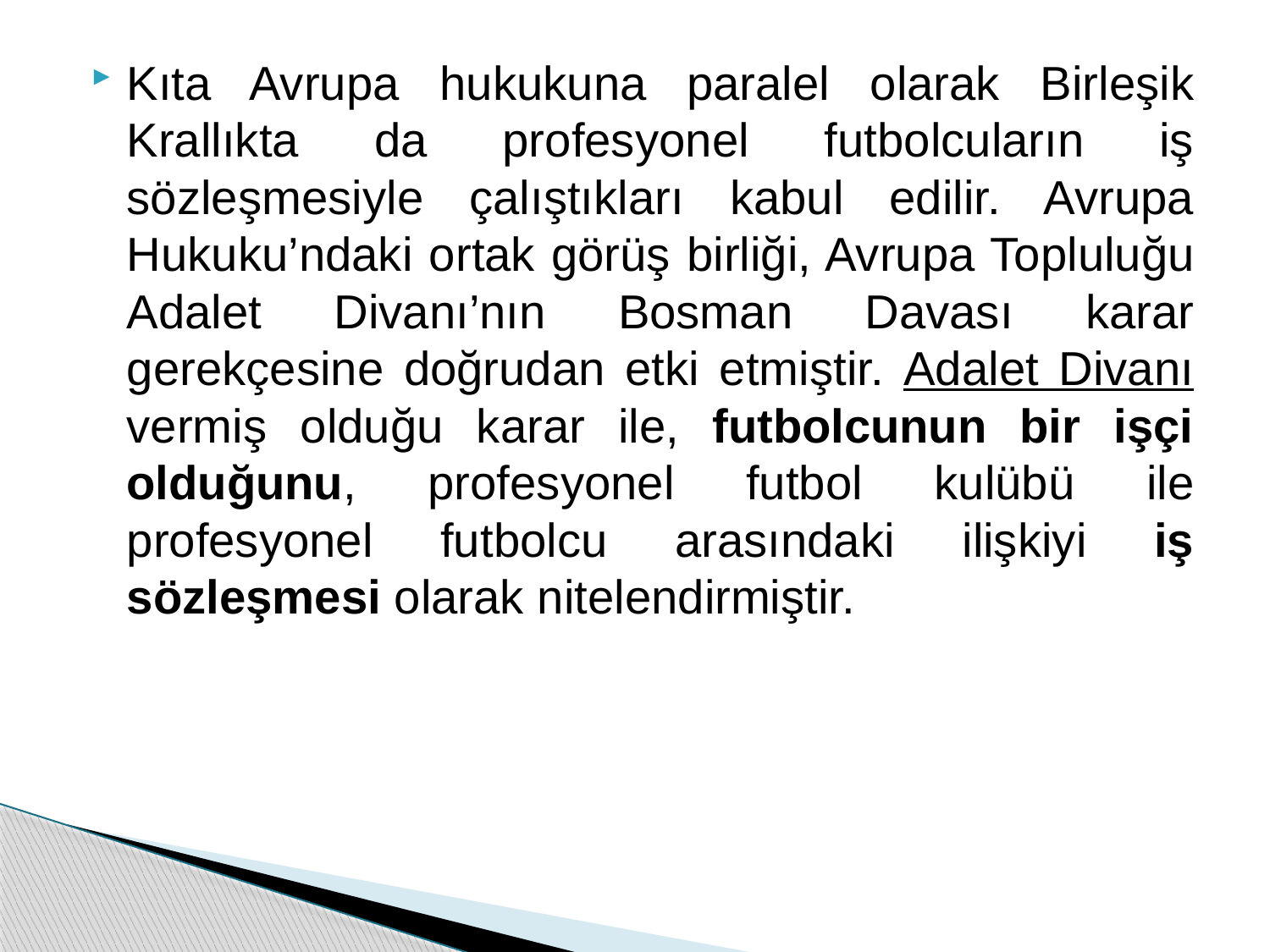

Kıta Avrupa hukukuna paralel olarak Birleşik Krallıkta da profesyonel futbolcuların iş sözleşmesiyle çalıştıkları kabul edilir. Avrupa Hukuku’ndaki ortak görüş birliği, Avrupa Topluluğu Adalet Divanı’nın Bosman Davası karar gerekçesine doğrudan etki etmiştir. Adalet Divanı vermiş olduğu karar ile, futbolcunun bir işçi olduğunu, profesyonel futbol kulübü ile profesyonel futbolcu arasındaki ilişkiyi iş sözleşmesi olarak nitelendirmiştir.